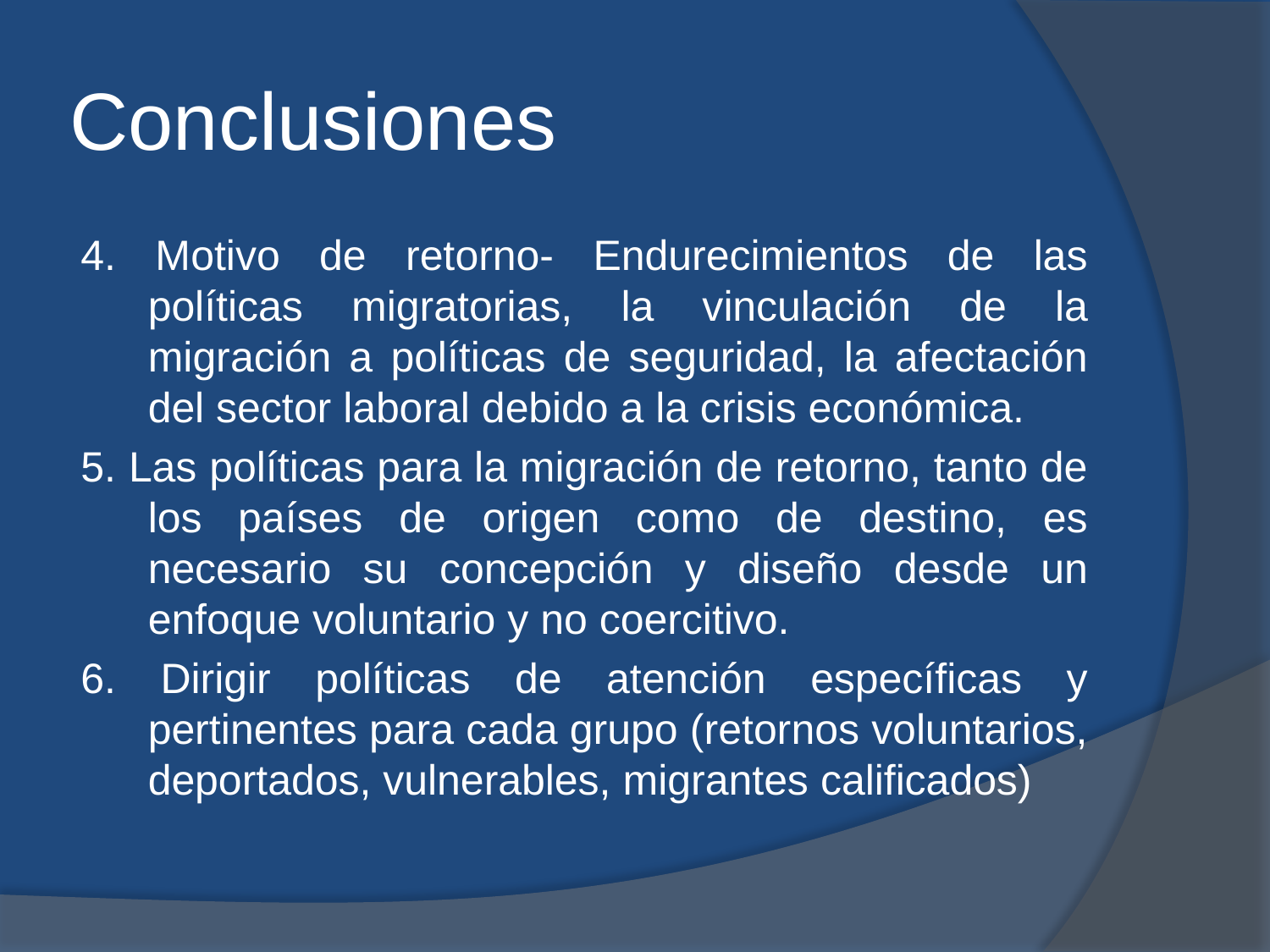

# Conclusiones
4. Motivo de retorno- Endurecimientos de las políticas migratorias, la vinculación de la migración a políticas de seguridad, la afectación del sector laboral debido a la crisis económica.
5. Las políticas para la migración de retorno, tanto de los países de origen como de destino, es necesario su concepción y diseño desde un enfoque voluntario y no coercitivo.
6. Dirigir políticas de atención específicas y pertinentes para cada grupo (retornos voluntarios, deportados, vulnerables, migrantes calificados)